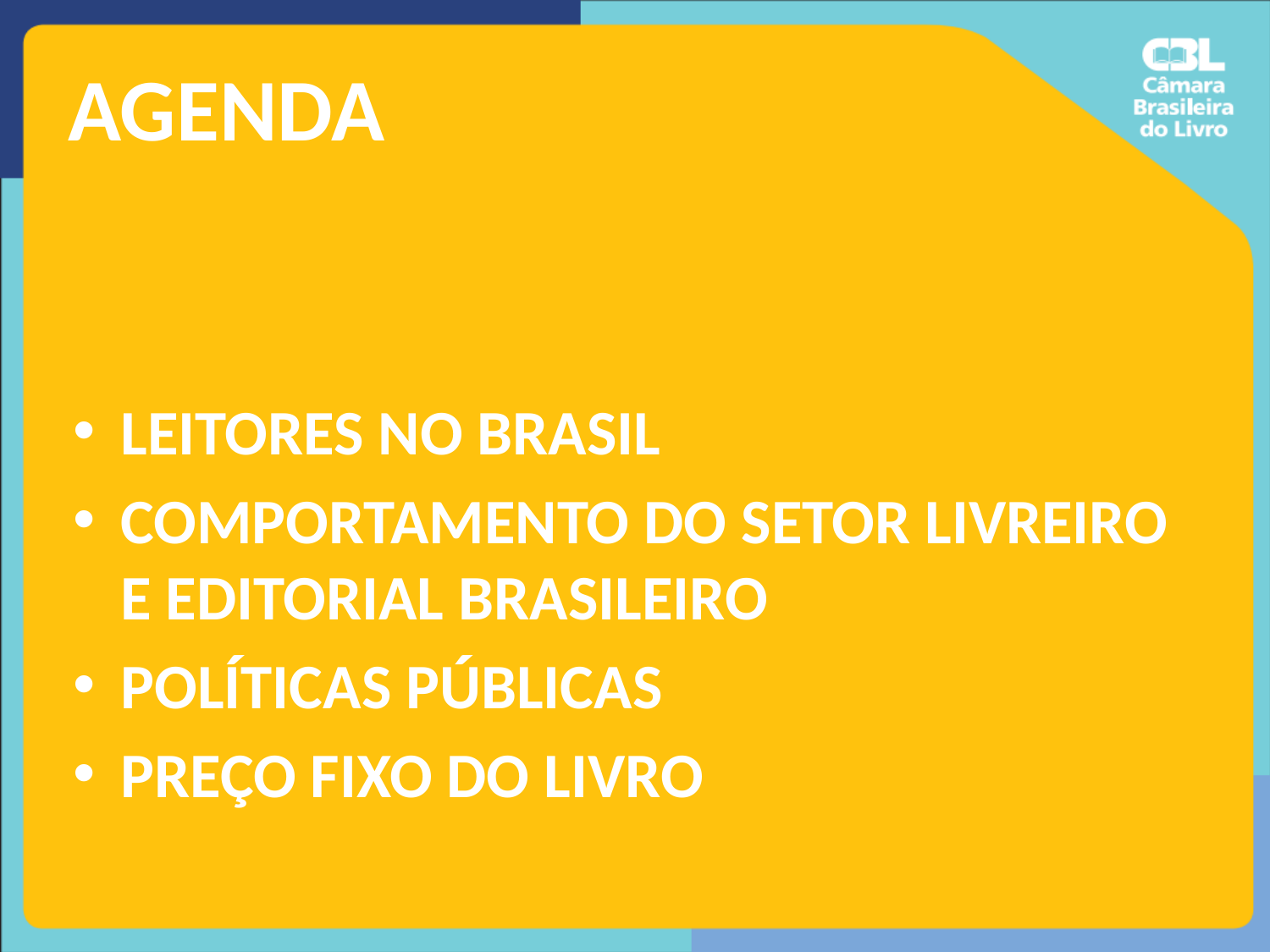

# Agenda

LEITORES NO BRASIL
COMPORTAMENTO DO SETOR LIVREIRO E EDITORIAL BRASILEIRO
POLÍTICAS PÚBLICAS
PREÇO FIXO DO LIVRO